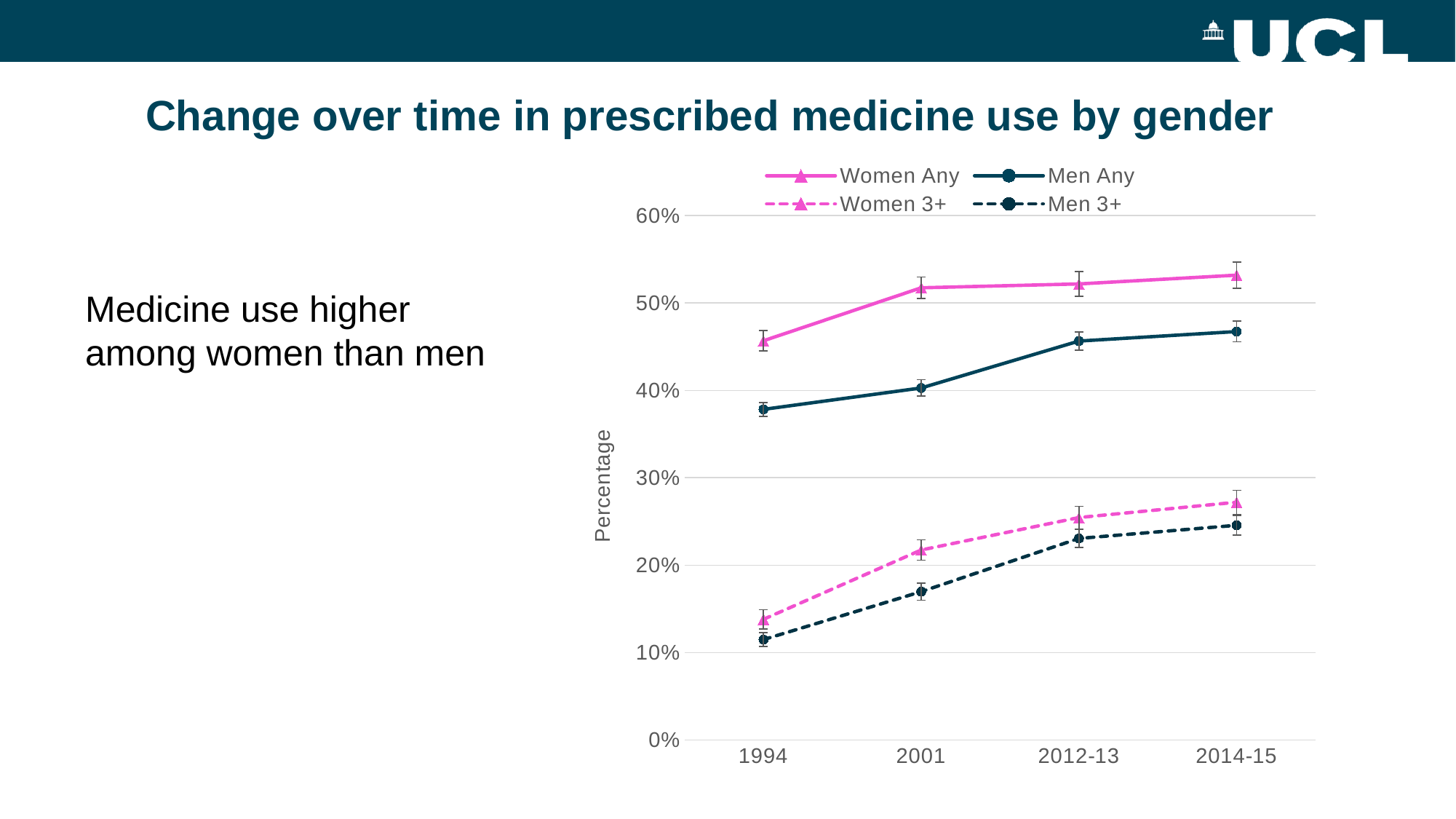

Change over time in prescribed medicine use by gender

### Chart

| Category | Women | Men | Women | Men |
|---|---|---|---|---|
| 1994 | 0.4568109 | 0.3782661 | 0.138032 | 0.1148256 |
| 2001 | 0.5174092 | 0.4027873 | 0.2173493 | 0.1696926 |
| 2012-13 | 0.5217913 | 0.4564284 | 0.2544586 | 0.2305677 |
| 2014-15 | 0.531848 | 0.4673003 | 0.2720222 | 0.2456376 |
Medicine use higher among women than men